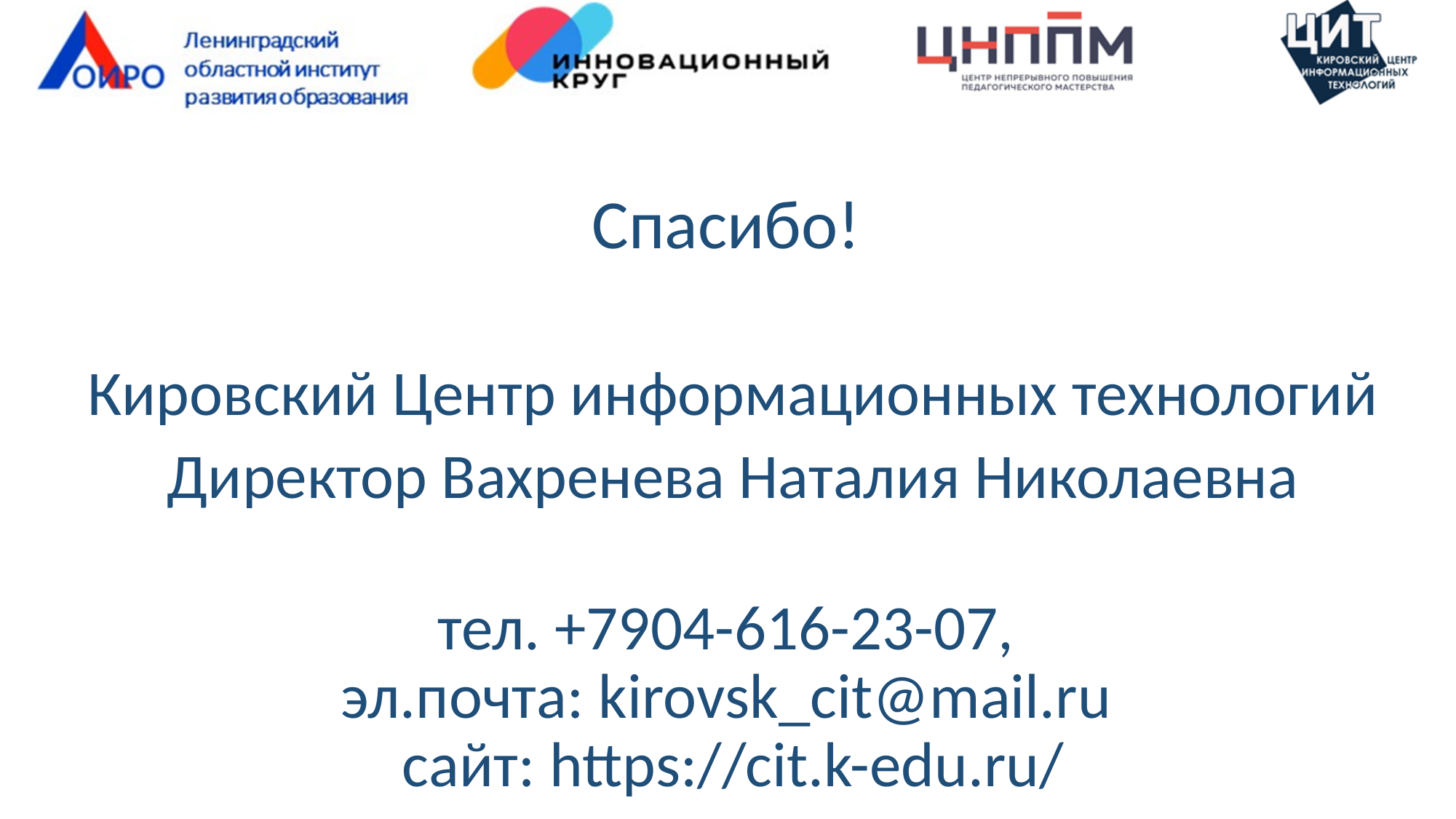

Спасибо!

Кировский Центр информационных технологий
Директор Вахренева Наталия Николаевна
тел. +7904-616-23-07,
эл.почта: kirovsk_cit@mail.ru
сайт: https://cit.k-edu.ru/